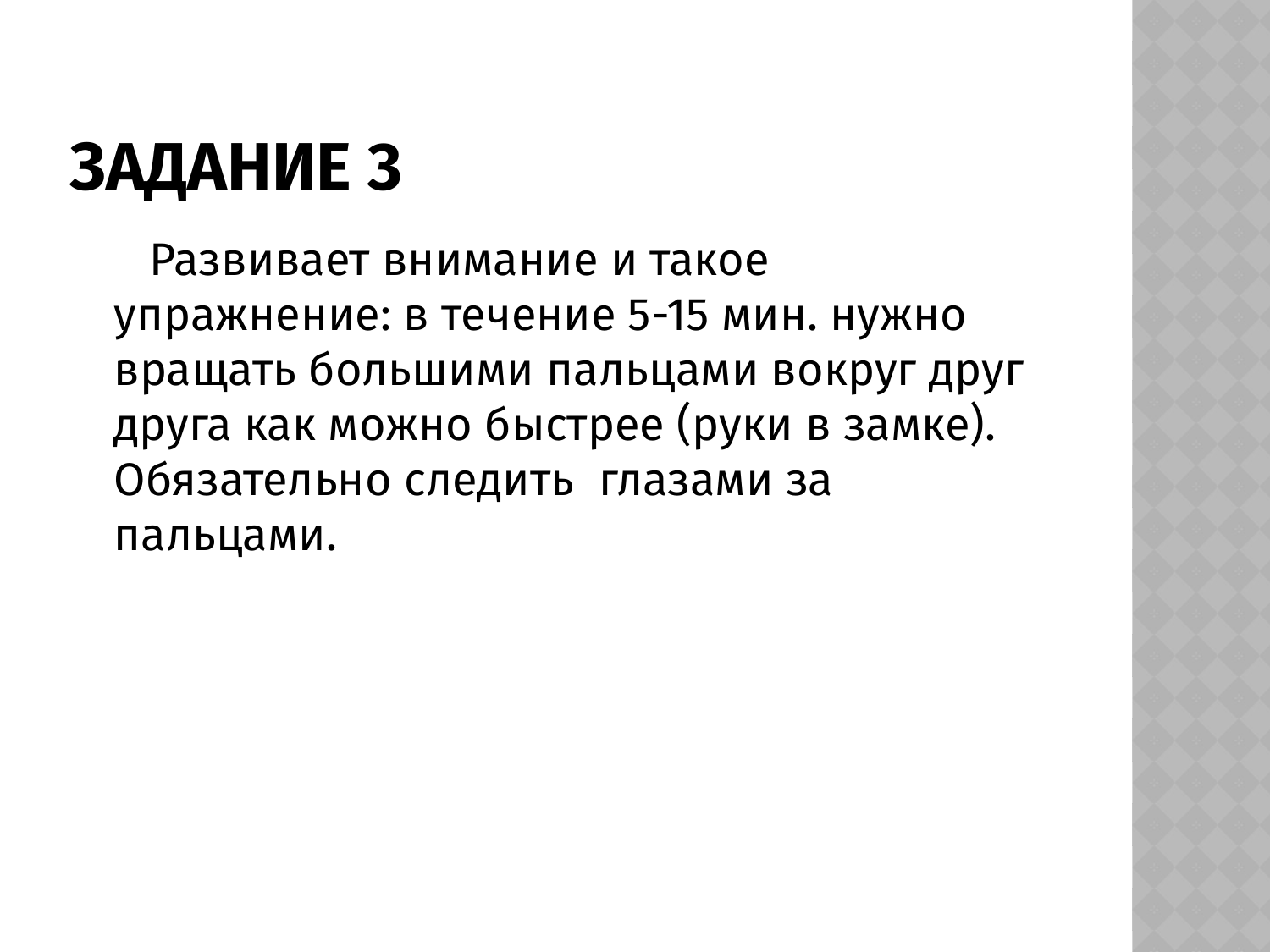

# Задание 3
      Развивает внимание и такое упражнение: в течение 5-15 мин. нужно вращать большими пальцами вокруг друг друга как можно быстрее (руки в замке). Обязательно следить  глазами за пальцами.